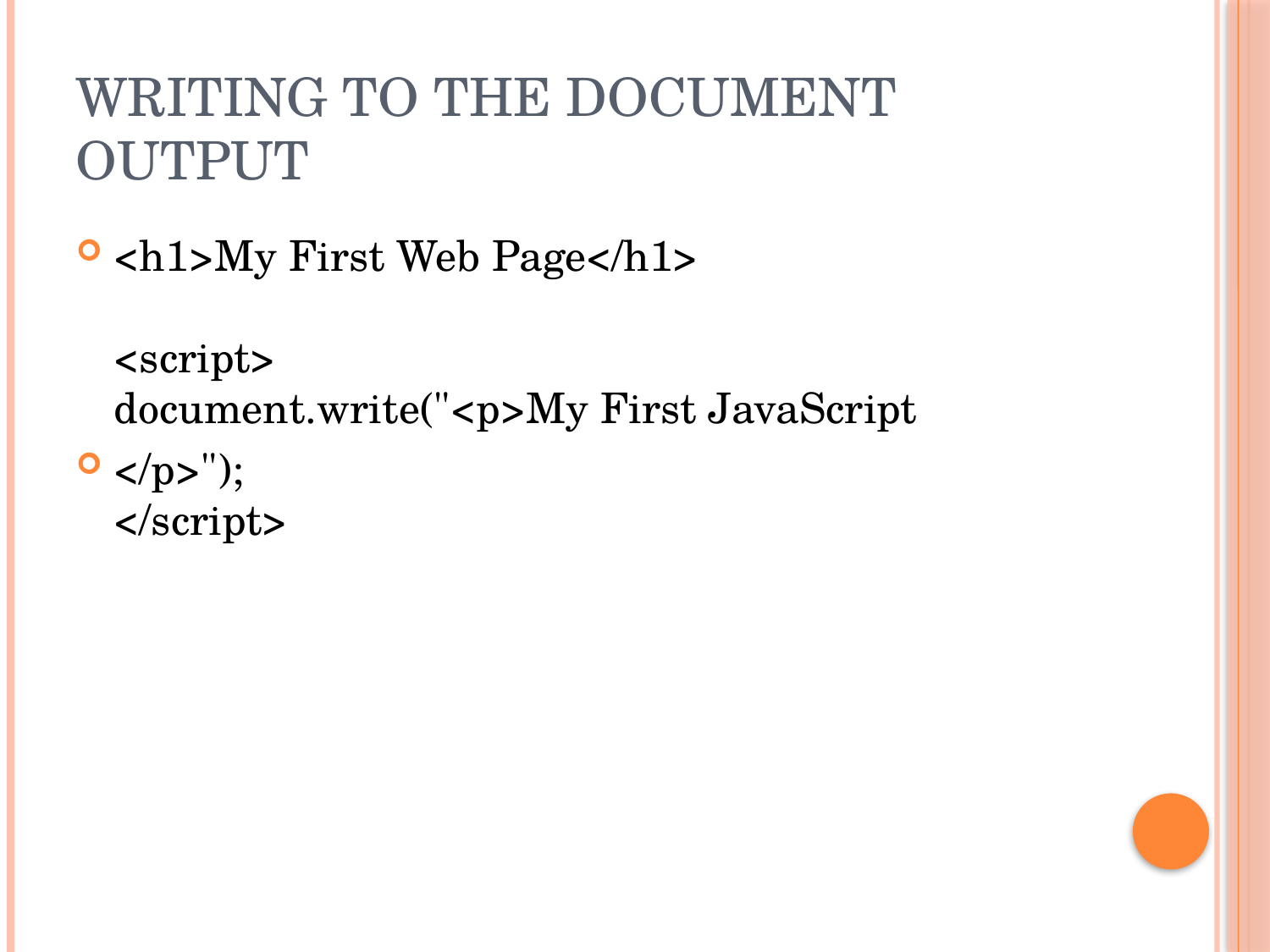

# Writing to The Document Output
<h1>My First Web Page</h1>
<script>
document.write("<p>My First JavaScript
</p>");
</script>